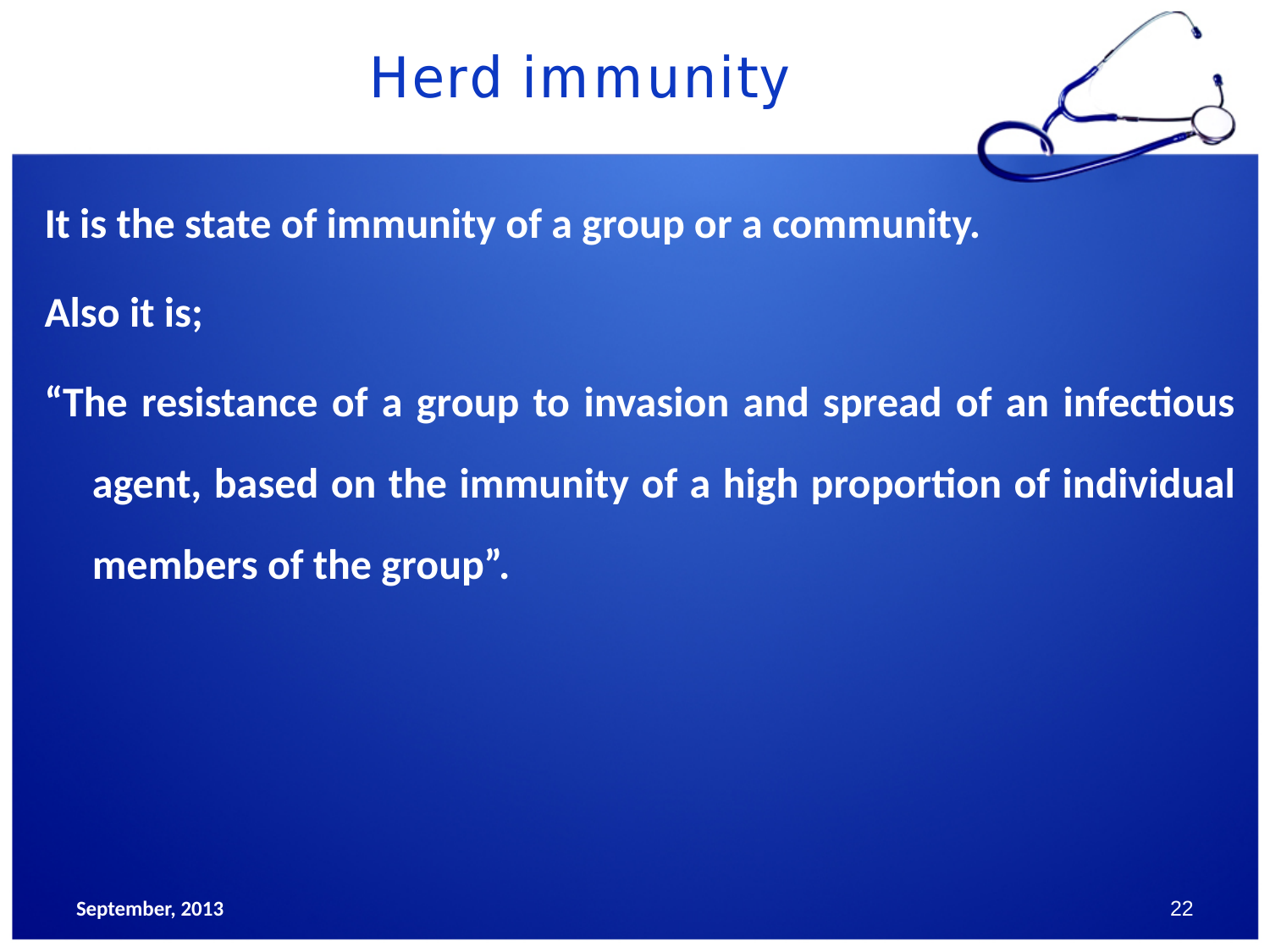

# Herd immunity
It is the state of immunity of a group or a community.
Also it is;
“The resistance of a group to invasion and spread of an infectious agent, based on the immunity of a high proportion of individual members of the group”.
September, 2013
22